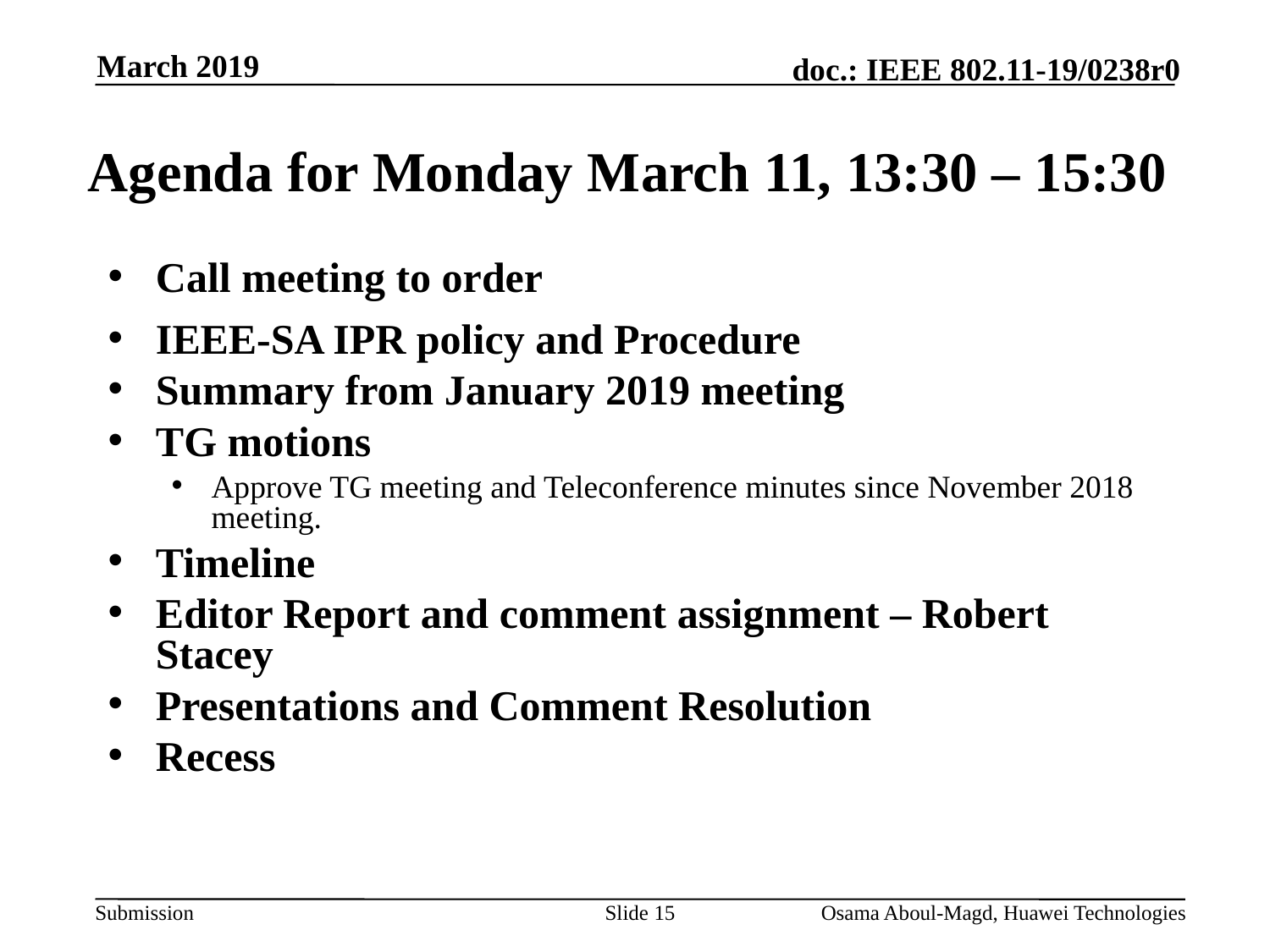

March 2019
# Agenda for Monday March 11, 13:30 – 15:30
Call meeting to order
IEEE-SA IPR policy and Procedure
Summary from January 2019 meeting
TG motions
Approve TG meeting and Teleconference minutes since November 2018 meeting.
Timeline
Editor Report and comment assignment – Robert Stacey
Presentations and Comment Resolution
Recess

Slide 15
Osama Aboul-Magd, Huawei Technologies